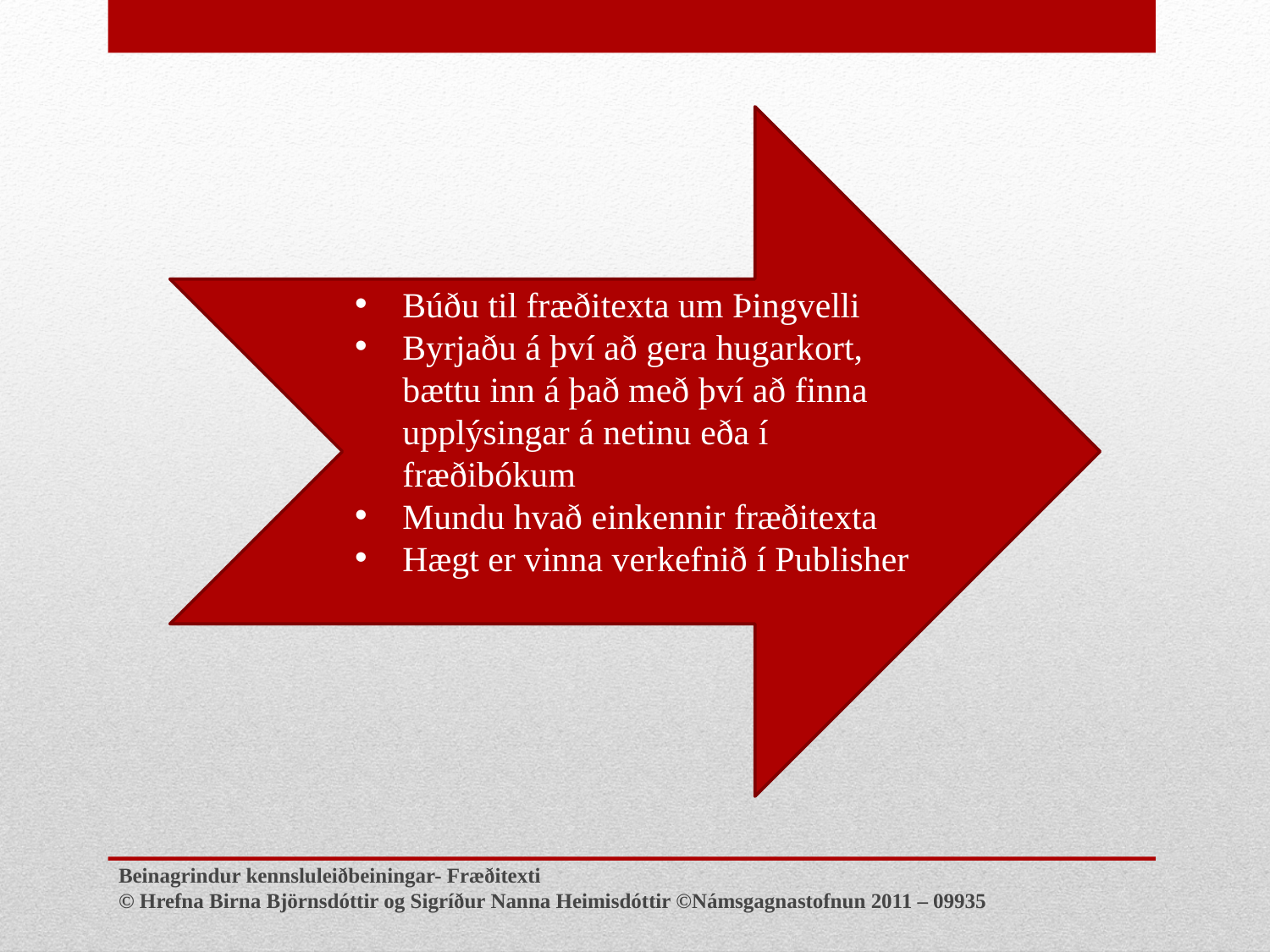

Búðu til fræðitexta um Þingvelli
Byrjaðu á því að gera hugarkort, bættu inn á það með því að finna upplýsingar á netinu eða í fræðibókum
Mundu hvað einkennir fræðitexta
Hægt er vinna verkefnið í Publisher
Beinagrindur kennsluleiðbeiningar- Fræðitexti
© Hrefna Birna Björnsdóttir og Sigríður Nanna Heimisdóttir ©Námsgagnastofnun 2011 – 09935